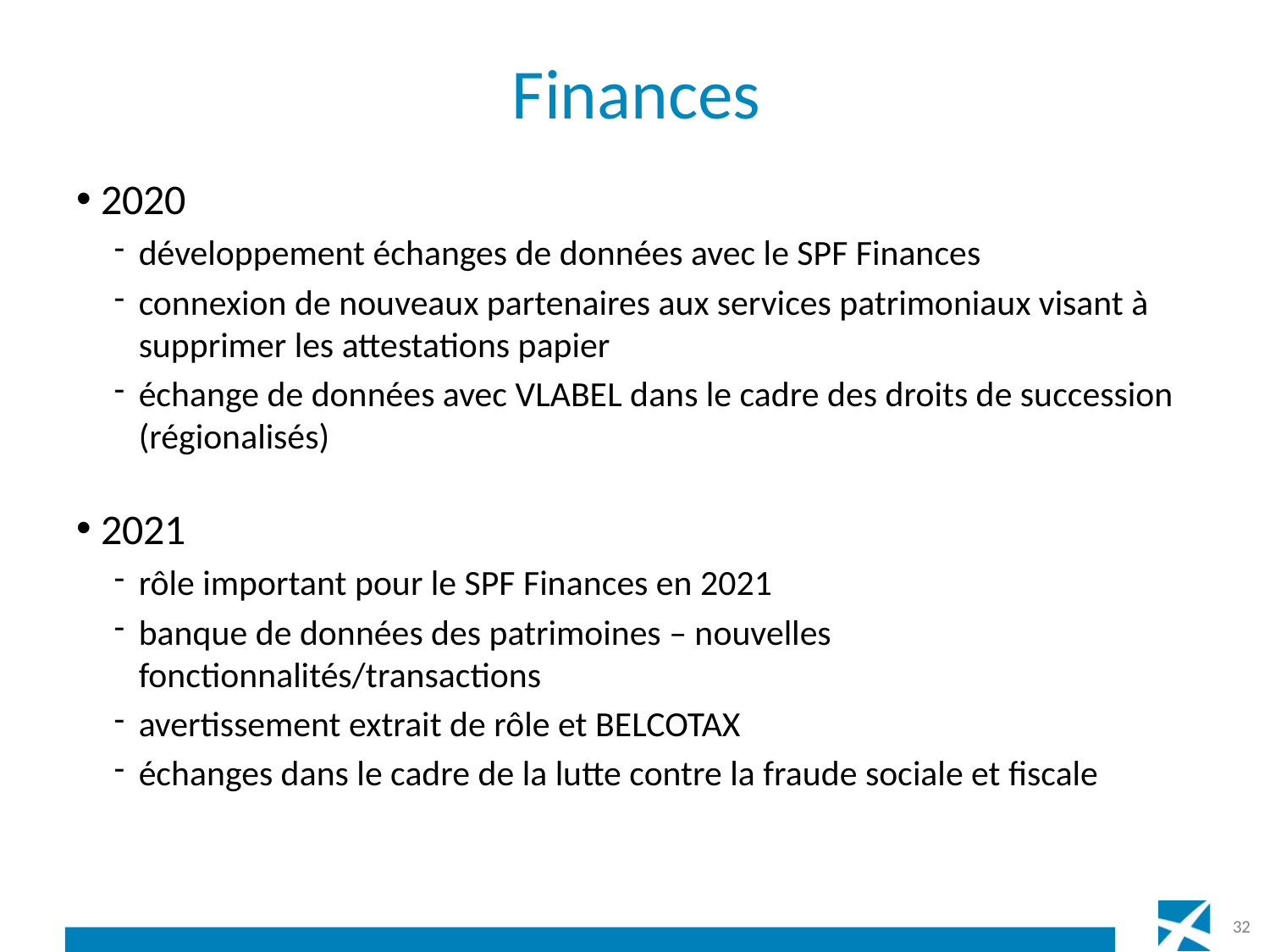

# Finances
2020
développement échanges de données avec le SPF Finances
connexion de nouveaux partenaires aux services patrimoniaux visant à supprimer les attestations papier
échange de données avec VLABEL dans le cadre des droits de succession (régionalisés)

2021
rôle important pour le SPF Finances en 2021
banque de données des patrimoines – nouvelles fonctionnalités/transactions
avertissement extrait de rôle et BELCOTAX
échanges dans le cadre de la lutte contre la fraude sociale et fiscale
32